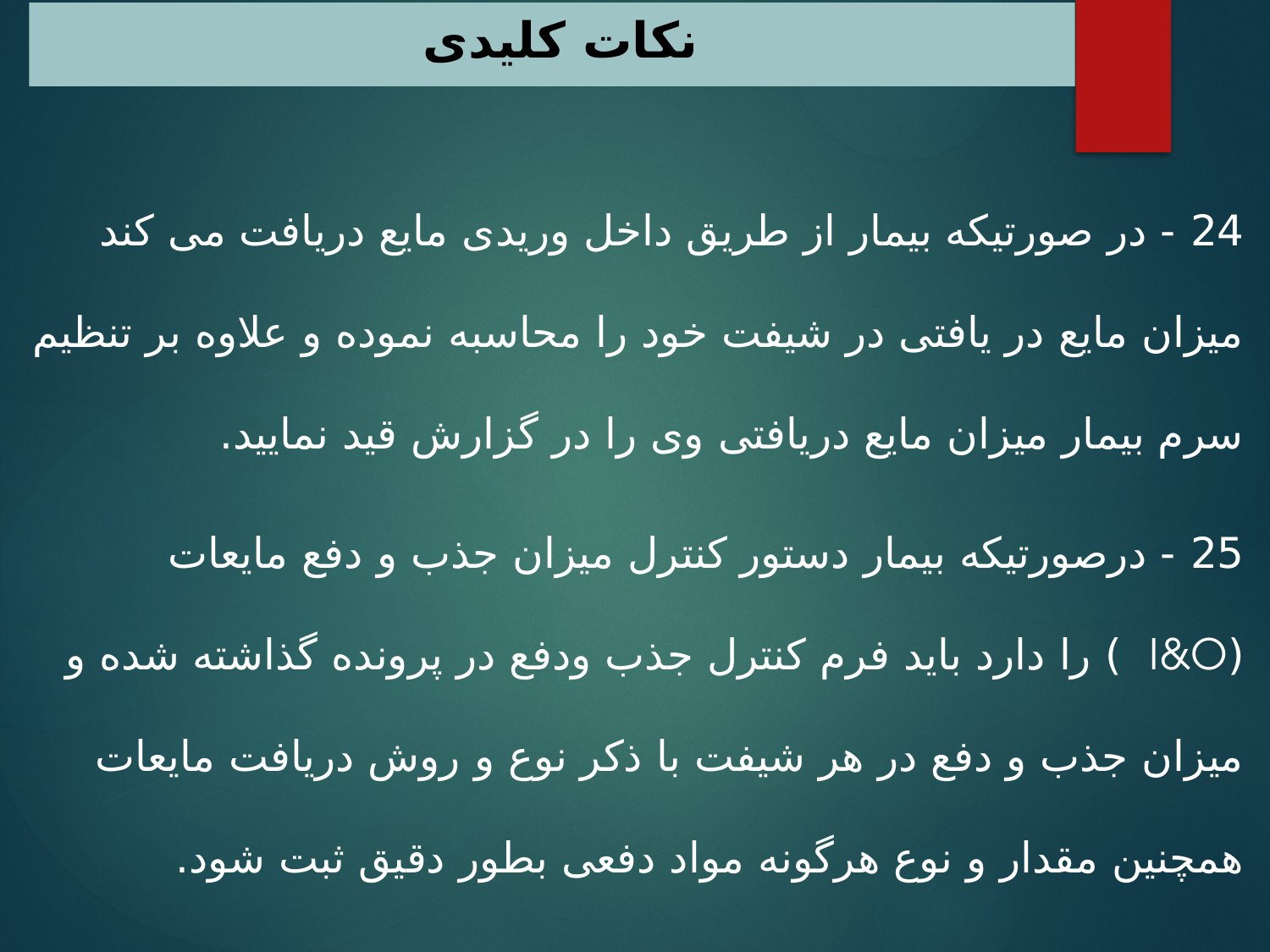

# نکات کلیدی
24 - در صورتیکه بیمار از طریق داخل وریدی مایع دریافت می کند میزان مایع در یافتی در شیفت خود را محاسبه نموده و علاوه بر تنظیم سرم بیمار میزان مایع دریافتی وی را در گزارش قید نمایید.
25 - درصورتیکه بیمار دستور کنترل میزان جذب و دفع مایعات (I&O  ) را دارد باید فرم کنترل جذب ودفع در پرونده گذاشته شده و میزان جذب و دفع در هر شیفت با ذکر نوع و روش دریافت مایعات همچنین مقدار و نوع هرگونه مواد دفعی بطور دقیق ثبت شود.